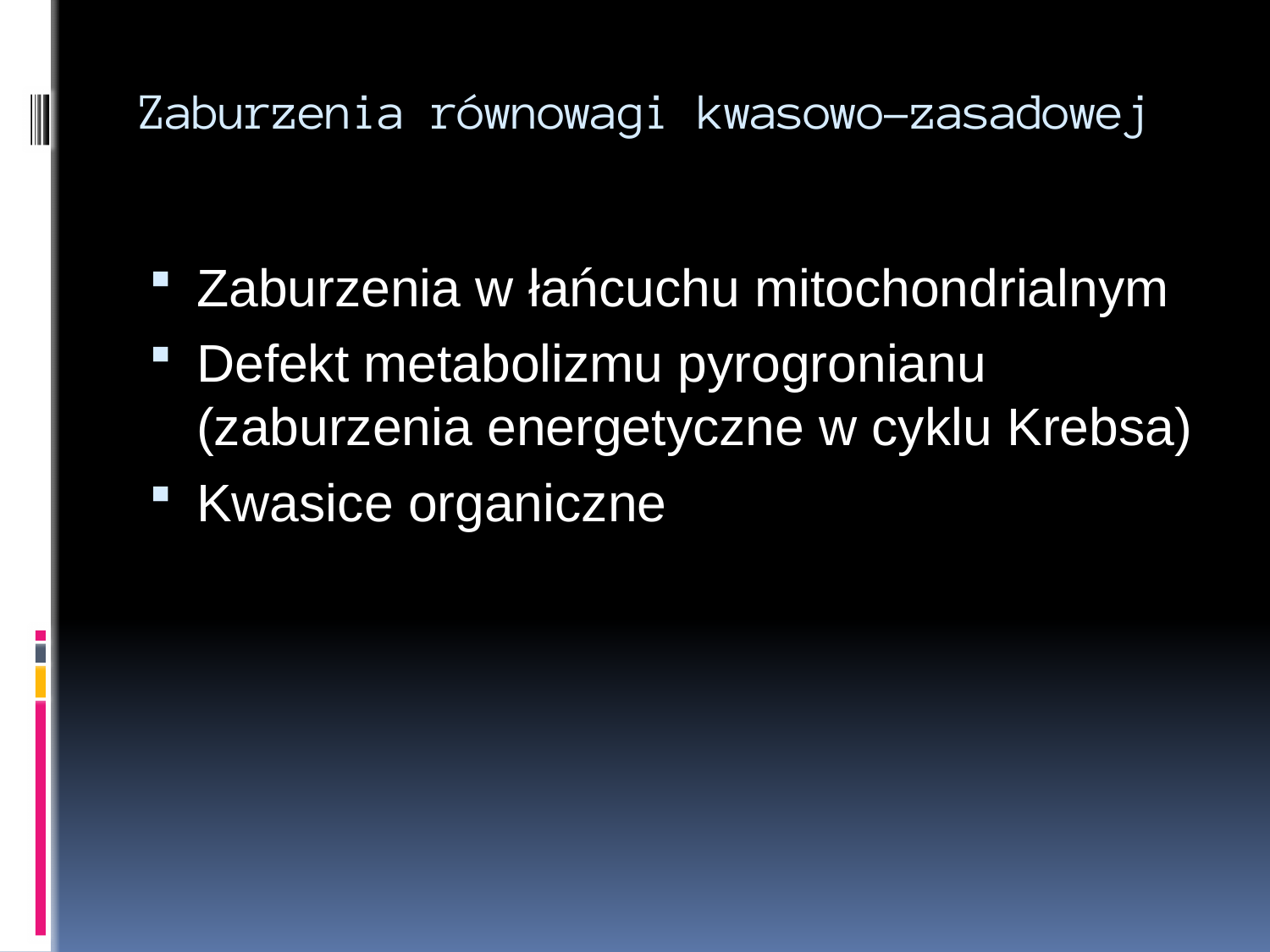

# Zaburzenia równowagi kwasowo-zasadowej
Zaburzenia w łańcuchu mitochondrialnym
Defekt metabolizmu pyrogronianu (zaburzenia energetyczne w cyklu Krebsa)
Kwasice organiczne